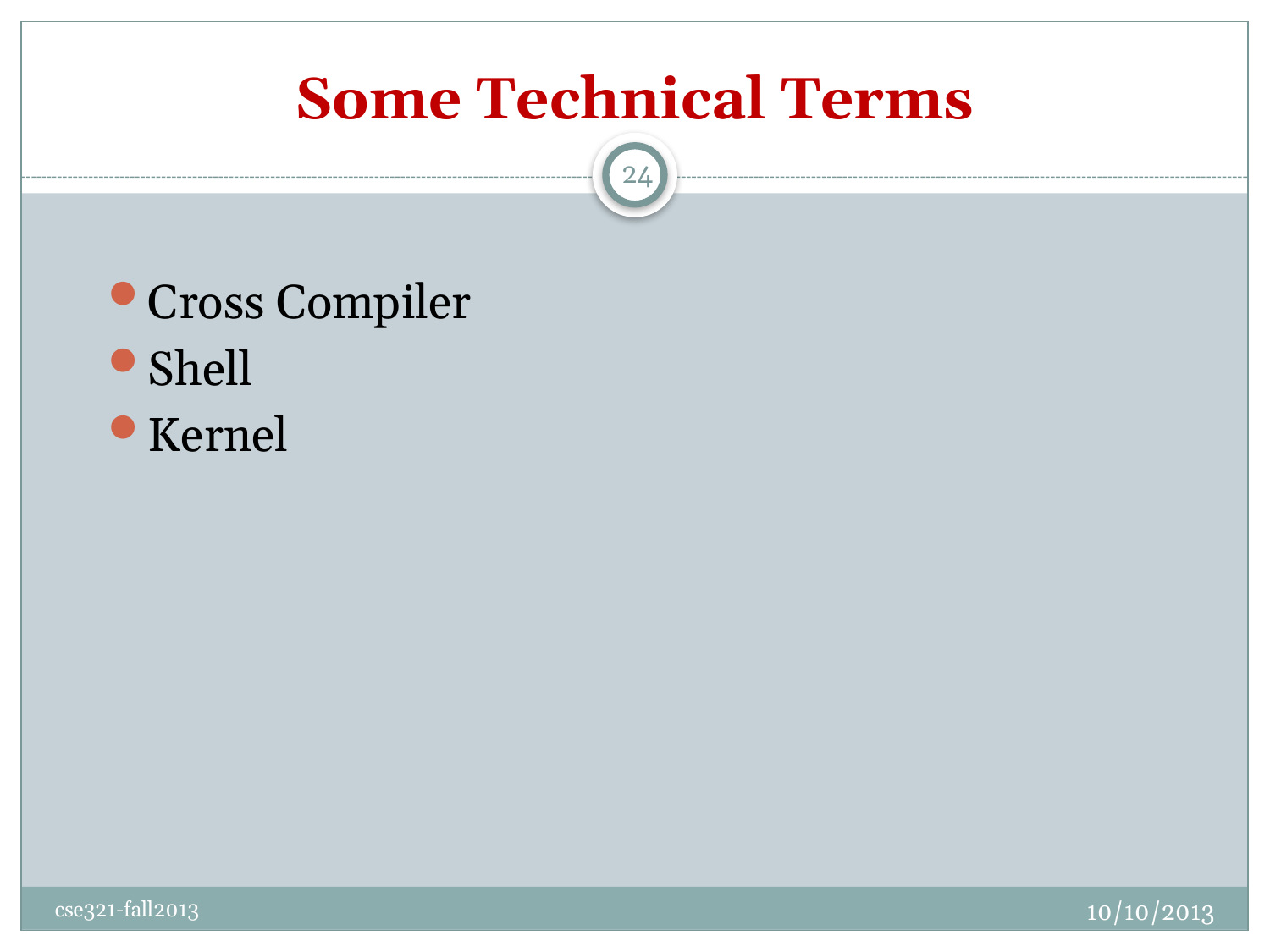

# Some Technical Terms
24
Cross Compiler
Shell
Kernel

10/10/2013
cse321-fall2013